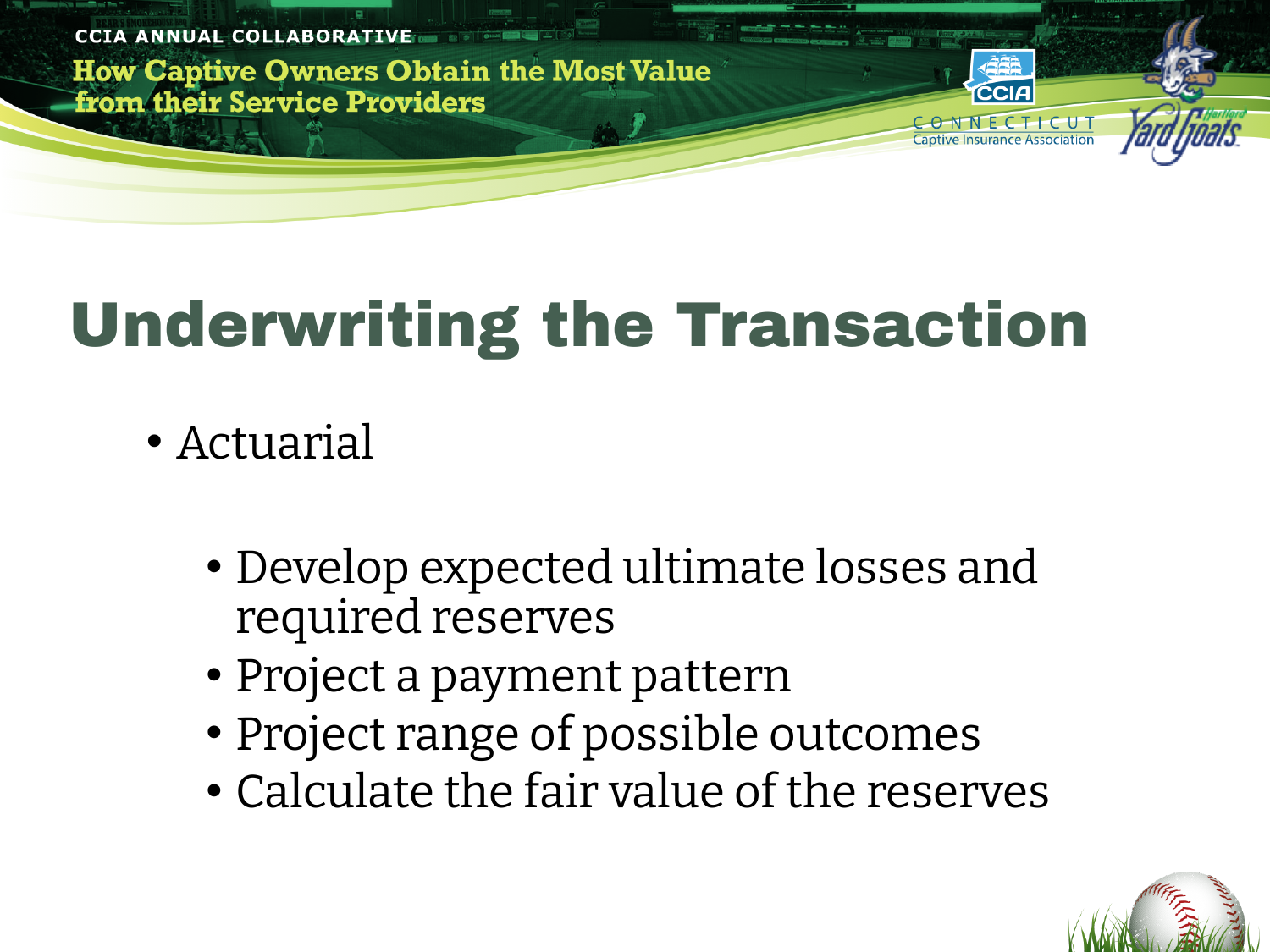

Underwriting the Transaction
Actuarial

Develop expected ultimate losses and required reserves
Project a payment pattern
Project range of possible outcomes
Calculate the fair value of the reserves